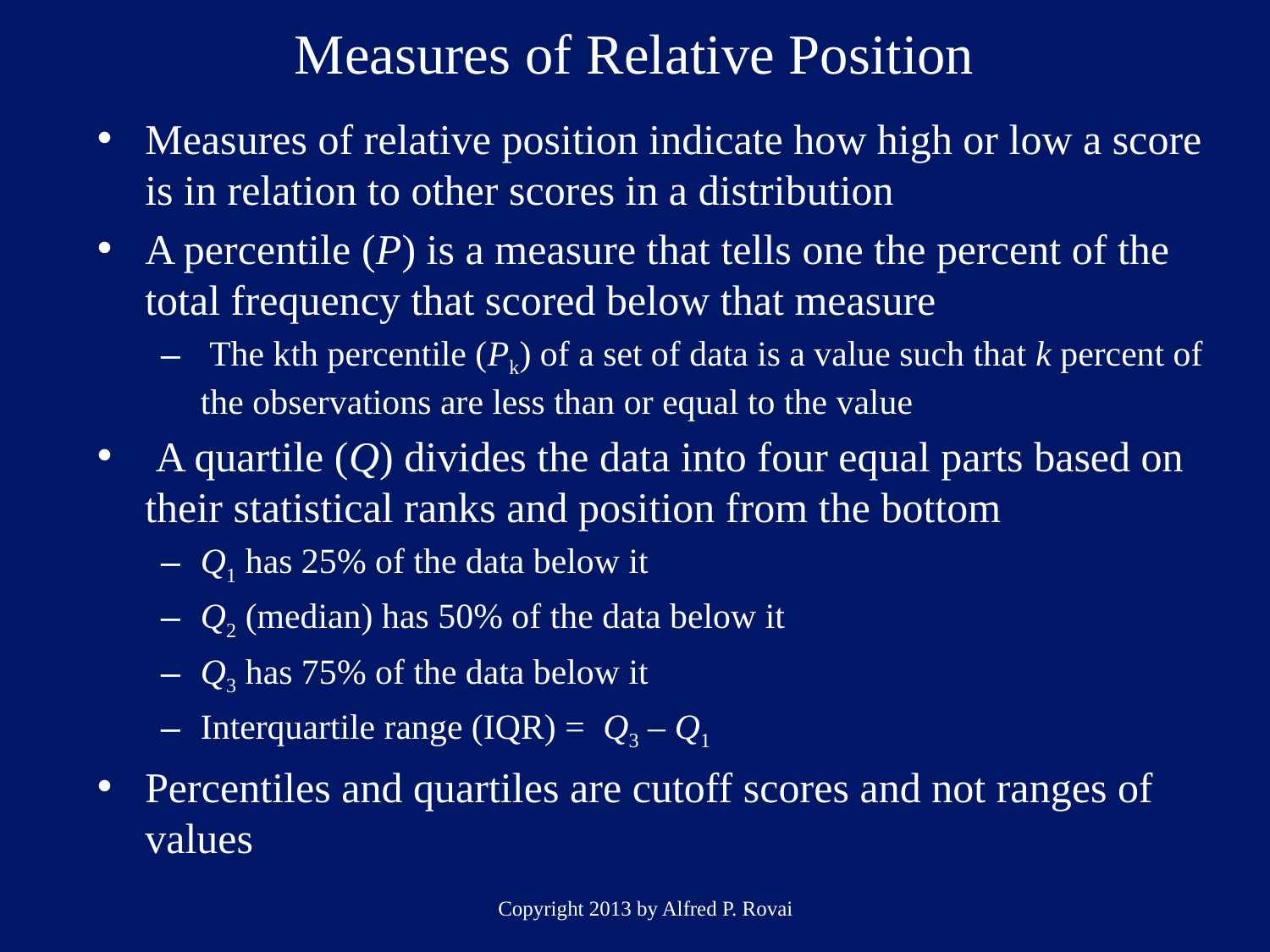

# Measures of Relative Position
Measures of relative position indicate how high or low a score is in relation to other scores in a distribution
A percentile (P) is a measure that tells one the percent of the total frequency that scored below that measure
 The kth percentile (Pk) of a set of data is a value such that k percent of the observations are less than or equal to the value
 A quartile (Q) divides the data into four equal parts based on their statistical ranks and position from the bottom
Q1 has 25% of the data below it
Q2 (median) has 50% of the data below it
Q3 has 75% of the data below it
Interquartile range (IQR) =  Q3 – Q1
Percentiles and quartiles are cutoff scores and not ranges of values

Copyright 2013 by Alfred P. Rovai